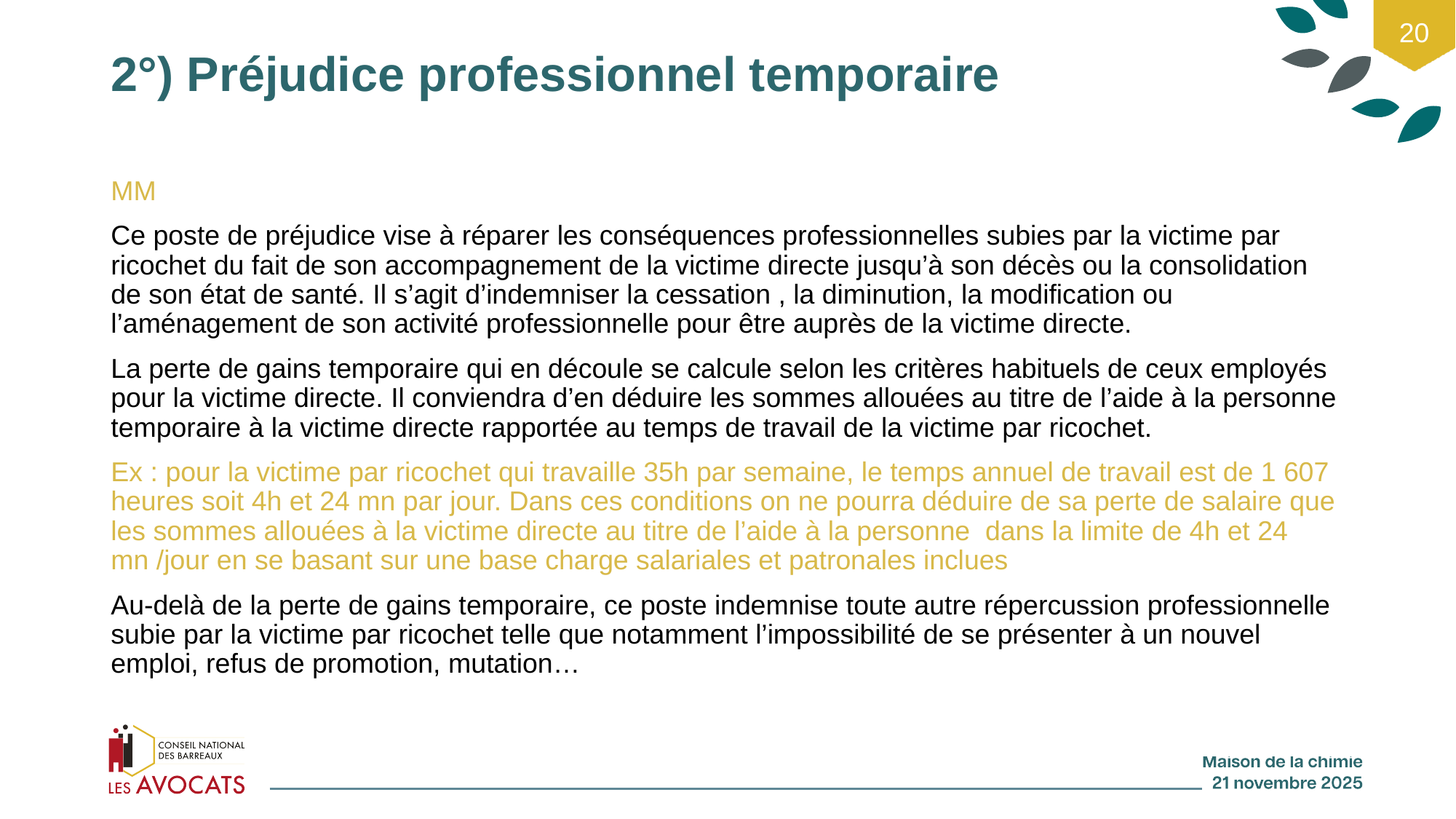

20
# 2°) Préjudice professionnel temporaire
MM
Ce poste de préjudice vise à réparer les conséquences professionnelles subies par la victime par ricochet du fait de son accompagnement de la victime directe jusqu’à son décès ou la consolidation de son état de santé. Il s’agit d’indemniser la cessation , la diminution, la modification ou l’aménagement de son activité professionnelle pour être auprès de la victime directe.
La perte de gains temporaire qui en découle se calcule selon les critères habituels de ceux employés pour la victime directe. Il conviendra d’en déduire les sommes allouées au titre de l’aide à la personne temporaire à la victime directe rapportée au temps de travail de la victime par ricochet.
Ex : pour la victime par ricochet qui travaille 35h par semaine, le temps annuel de travail est de 1 607 heures soit 4h et 24 mn par jour. Dans ces conditions on ne pourra déduire de sa perte de salaire que les sommes allouées à la victime directe au titre de l’aide à la personne  dans la limite de 4h et 24 mn /jour en se basant sur une base charge salariales et patronales inclues
Au-delà de la perte de gains temporaire, ce poste indemnise toute autre répercussion professionnelle subie par la victime par ricochet telle que notamment l’impossibilité de se présenter à un nouvel emploi, refus de promotion, mutation…